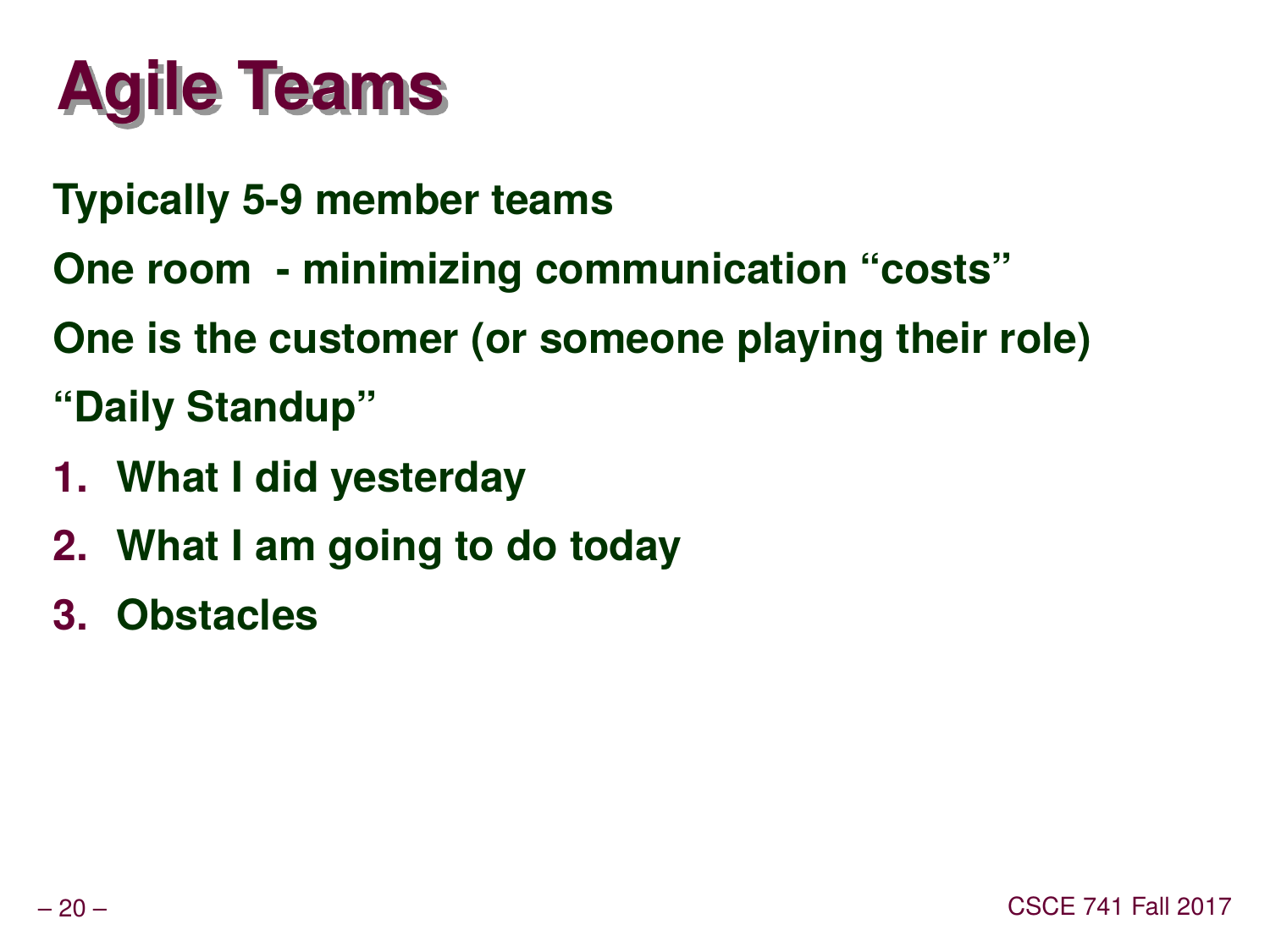

# Agile Teams
Typically 5-9 member teams
One room  - minimizing communication “costs”
One is the customer (or someone playing their role)
“Daily Standup”
What I did yesterday
What I am going to do today
Obstacles